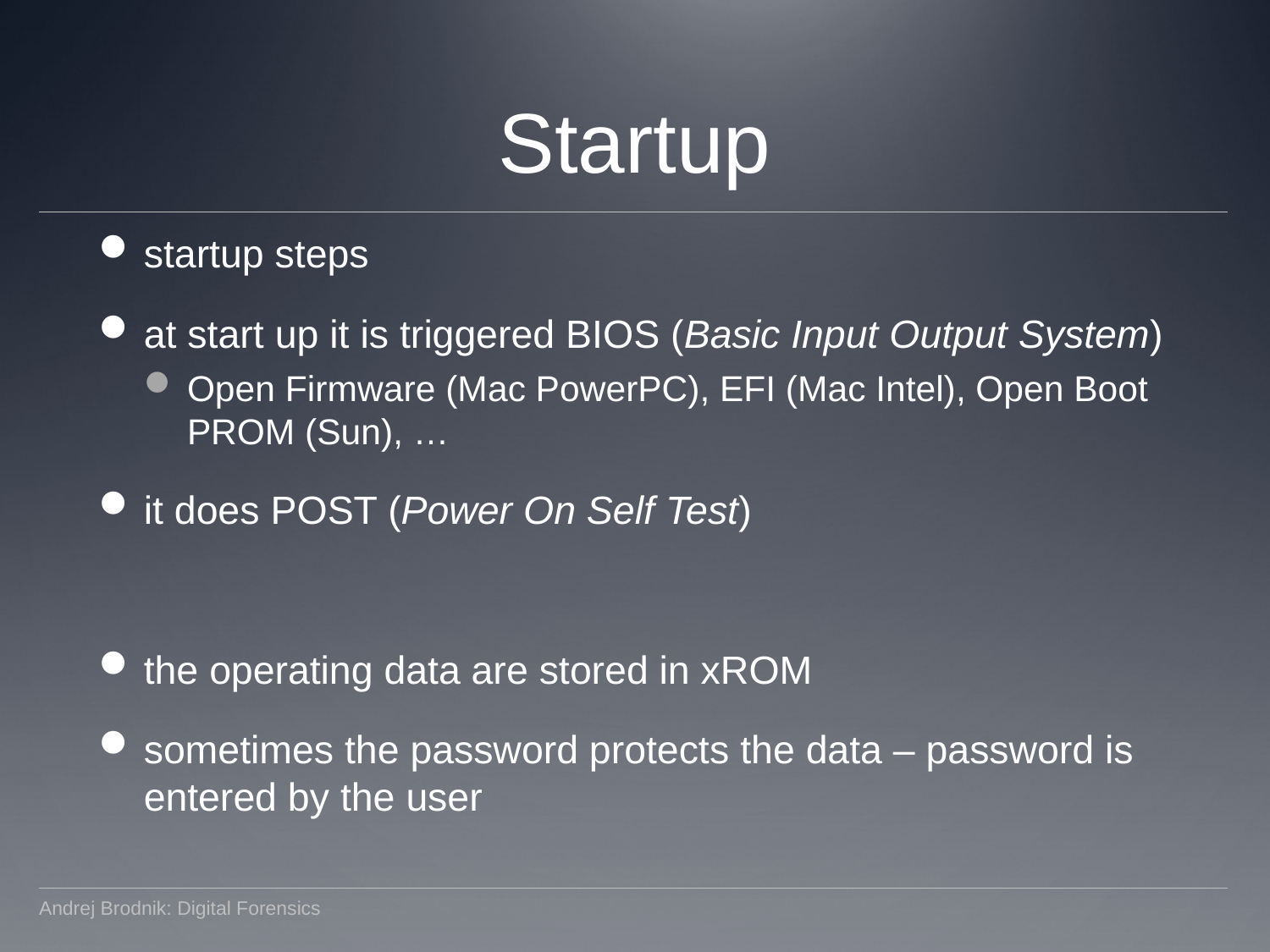

# Startup
startup steps
at start up it is triggered BIOS (Basic Input Output System)
Open Firmware (Mac PowerPC), EFI (Mac Intel), Open Boot PROM (Sun), …
it does POST (Power On Self Test)

the operating data are stored in xROM
sometimes the password protects the data – password is entered by the user
Andrej Brodnik: Digital Forensics